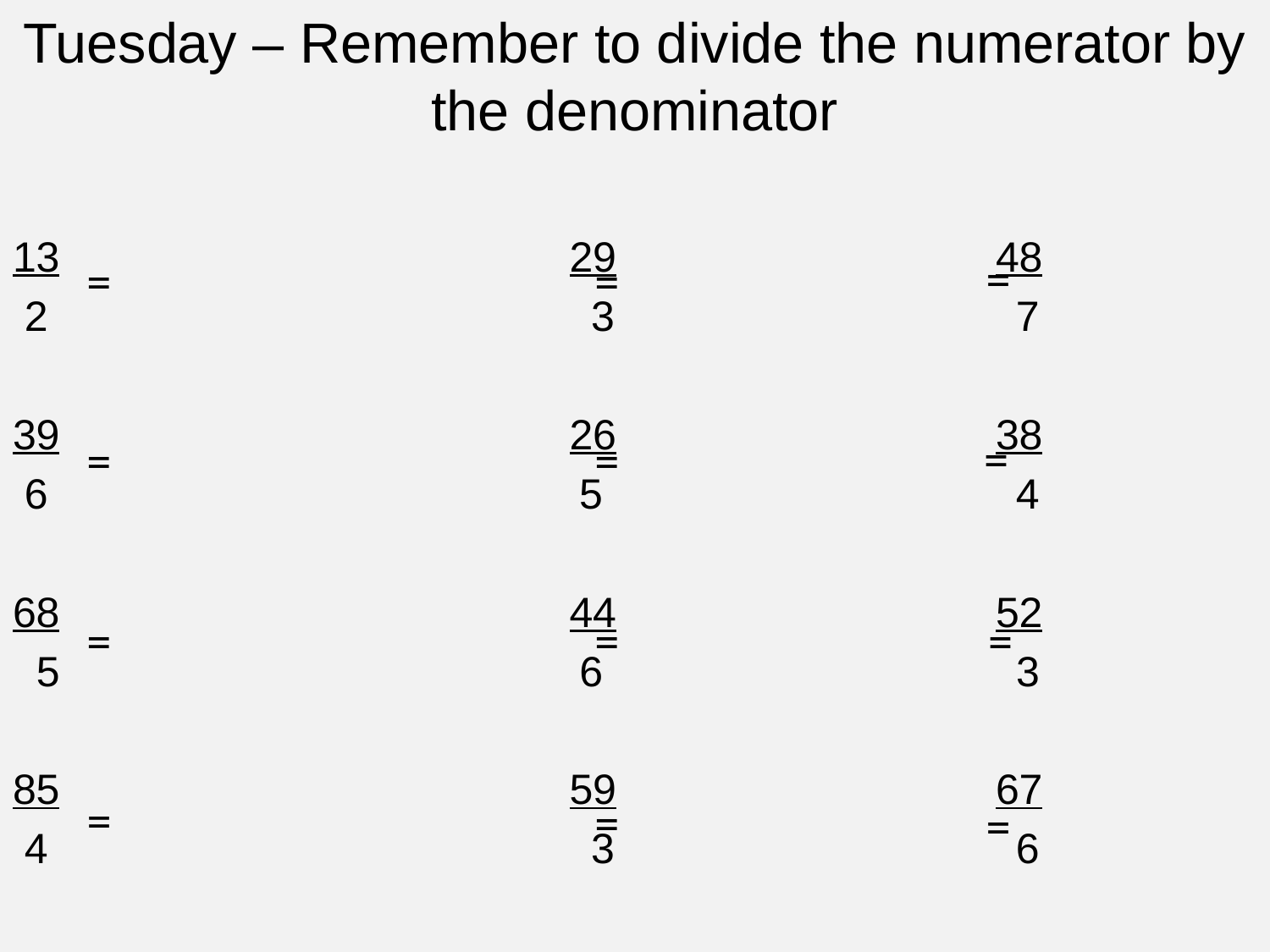

Tuesday – Remember to divide the numerator by the denominator

13                                           29                                48
 2                                              3                                  7

39                                           26                                38
 6                                             5                                   4

68                                           44                                52
  5                                            6                                   3

85                                           59                                67
 4                                              3                                  6
=
=
=
=
=
=
=
=
=
=
=
=